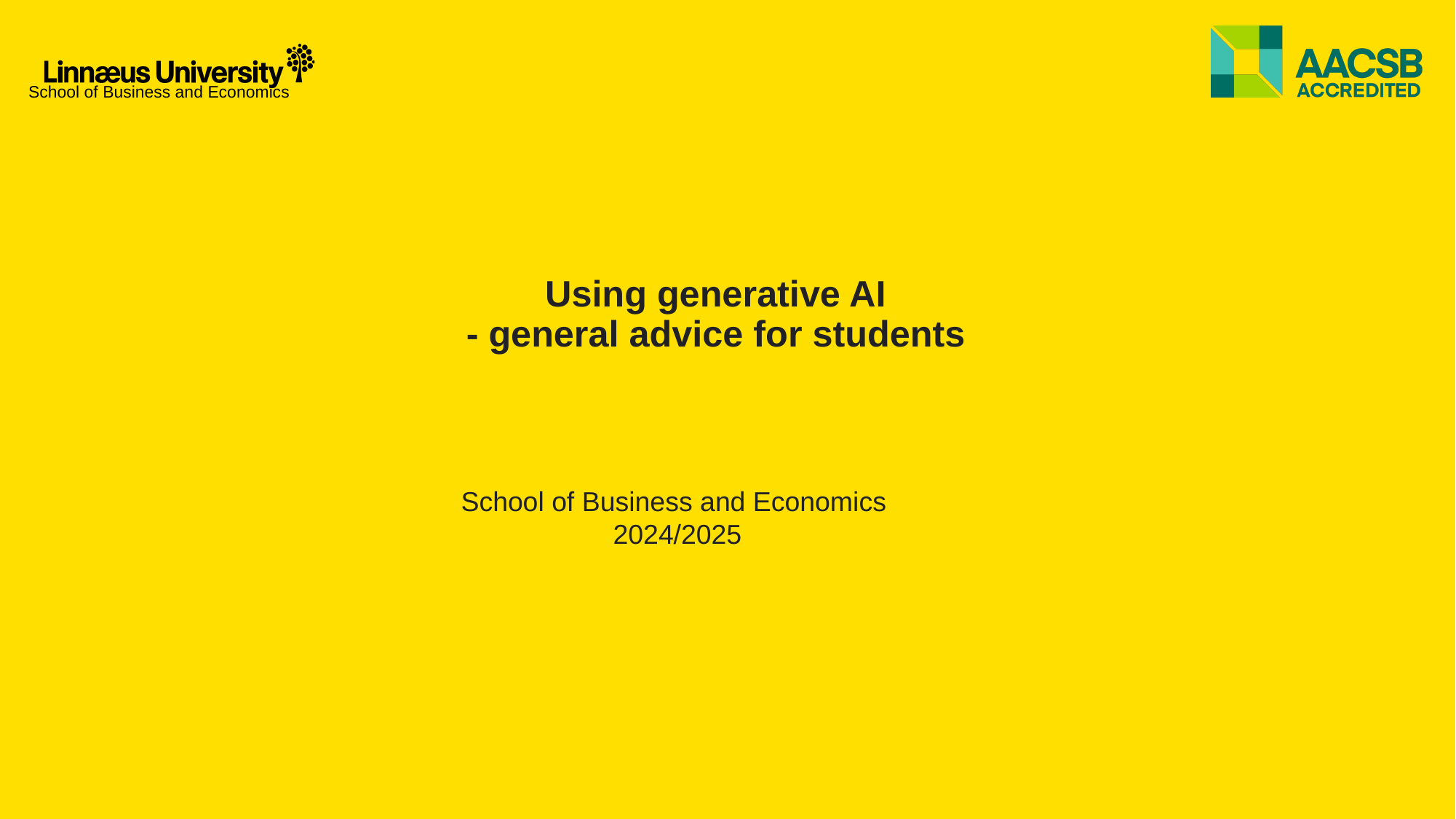

# Using generative AI - general advice for students
School of Business and Economics
2024/2025